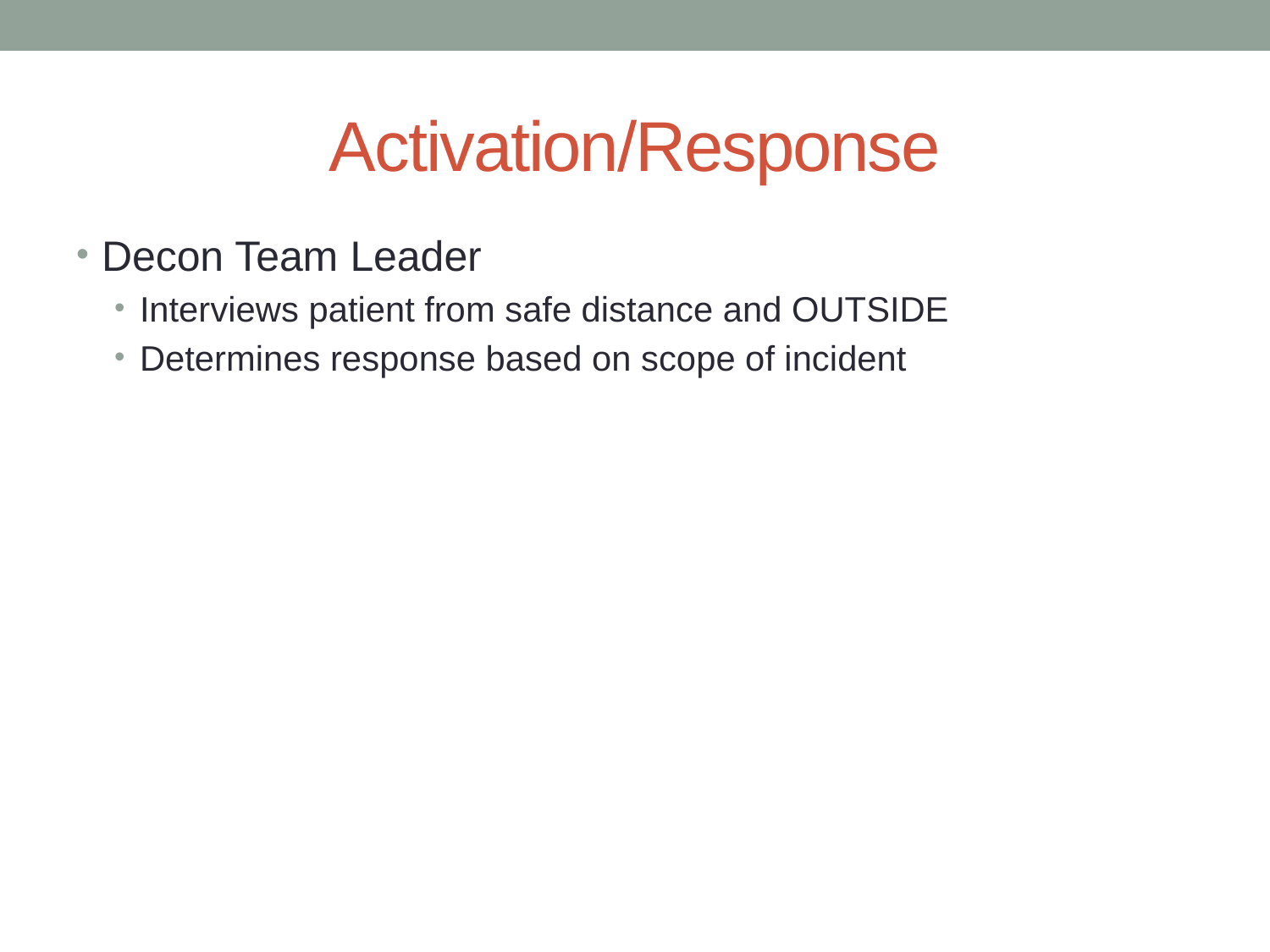

# Activation/Response
Decon Team Leader
Interviews patient from safe distance and OUTSIDE
Determines response based on scope of incident